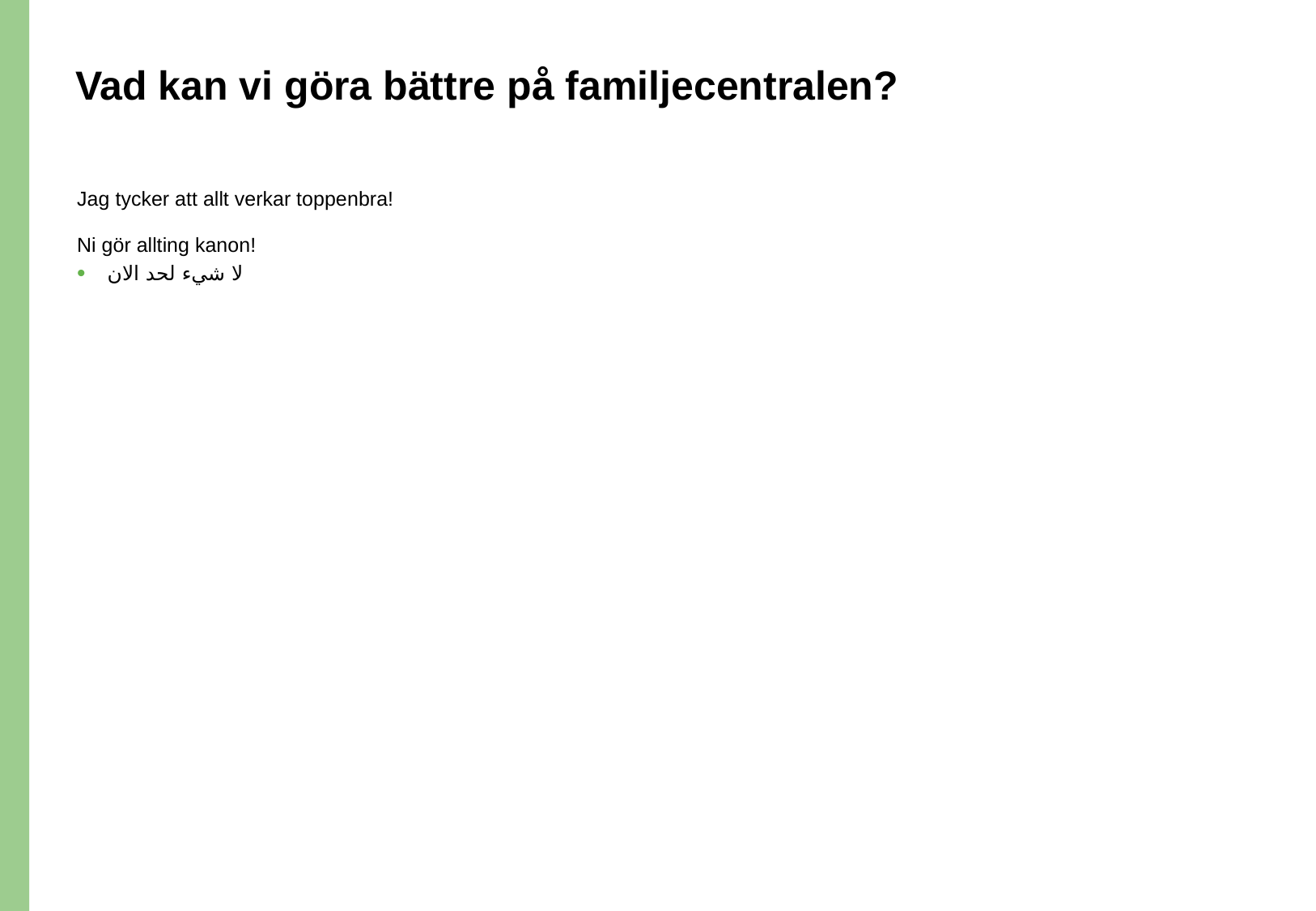

# Vad kan vi göra bättre på familjecentralen?
Jag tycker att allt verkar toppenbra!
Ni gör allting kanon!
لا شيء لحد الان